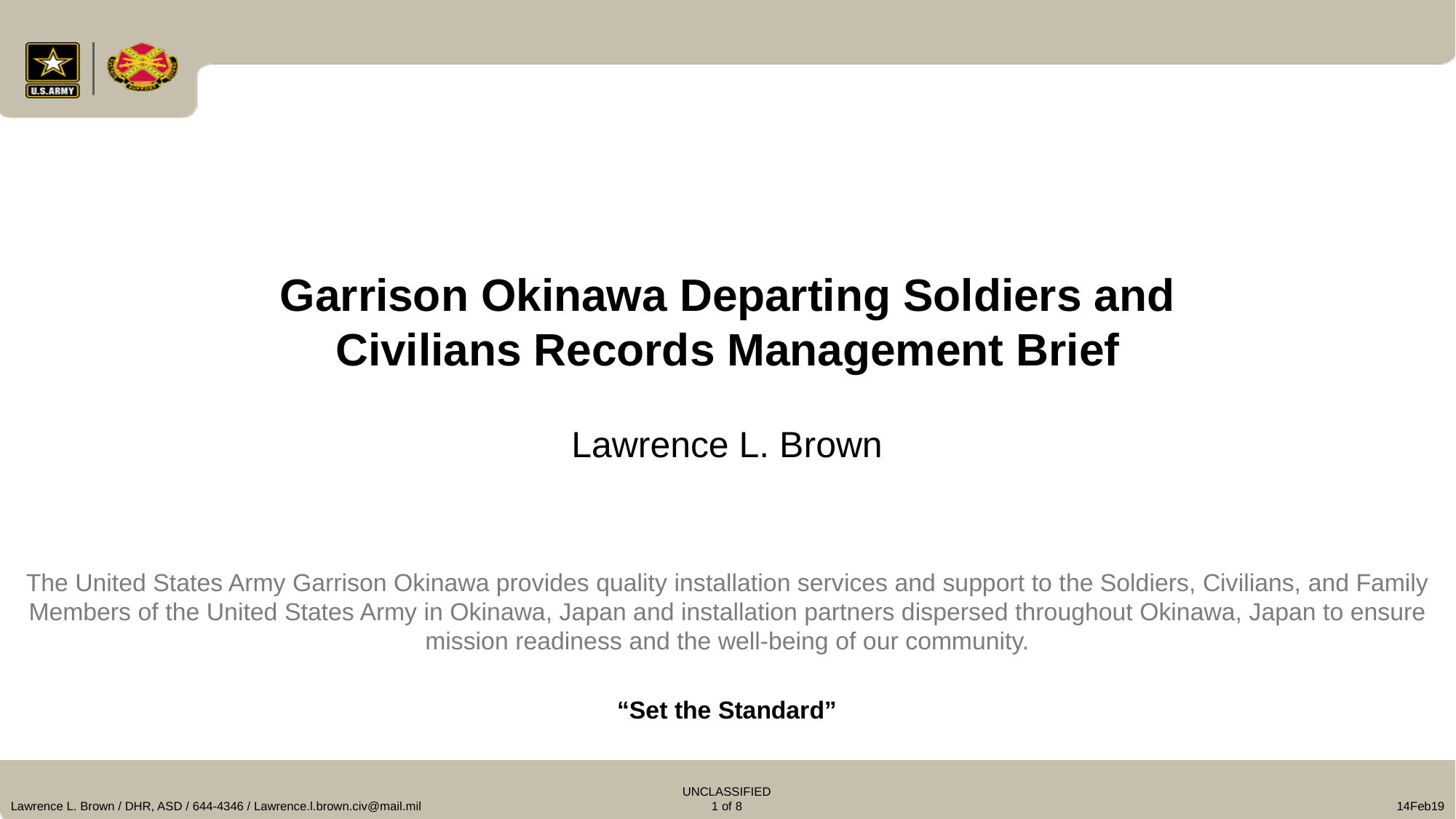

Garrison Okinawa Departing Soldiers and Civilians Records Management Brief

Lawrence L. Brown